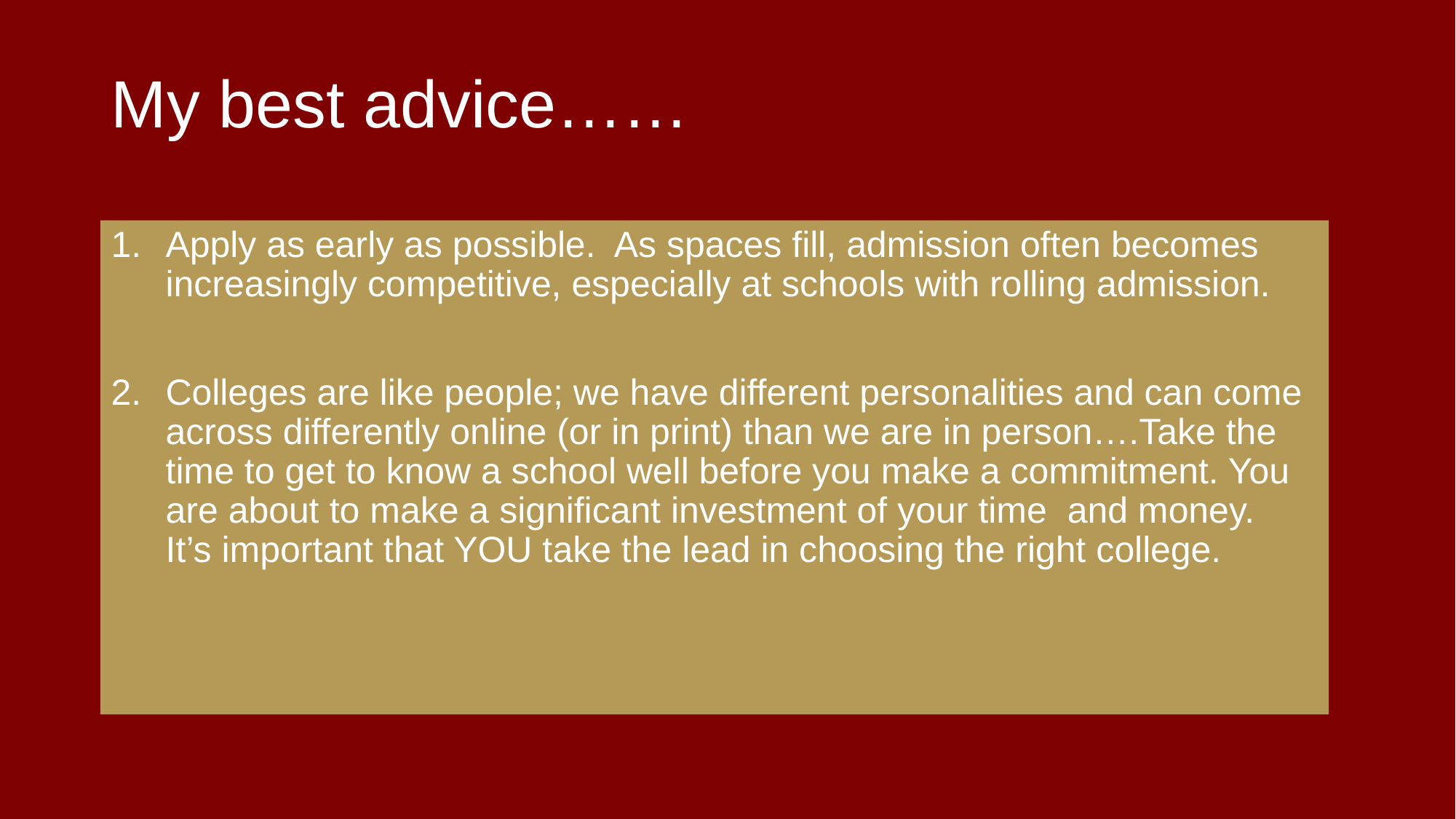

# My best advice……
Apply as early as possible.  As spaces fill, admission often becomes increasingly competitive, especially at schools with rolling admission.

Colleges are like people; we have different personalities and can come across differently online (or in print) than we are in person….Take the time to get to know a school well before you make a commitment. You are about to make a significant investment of your time  and money.  It’s important that YOU take the lead in choosing the right college.